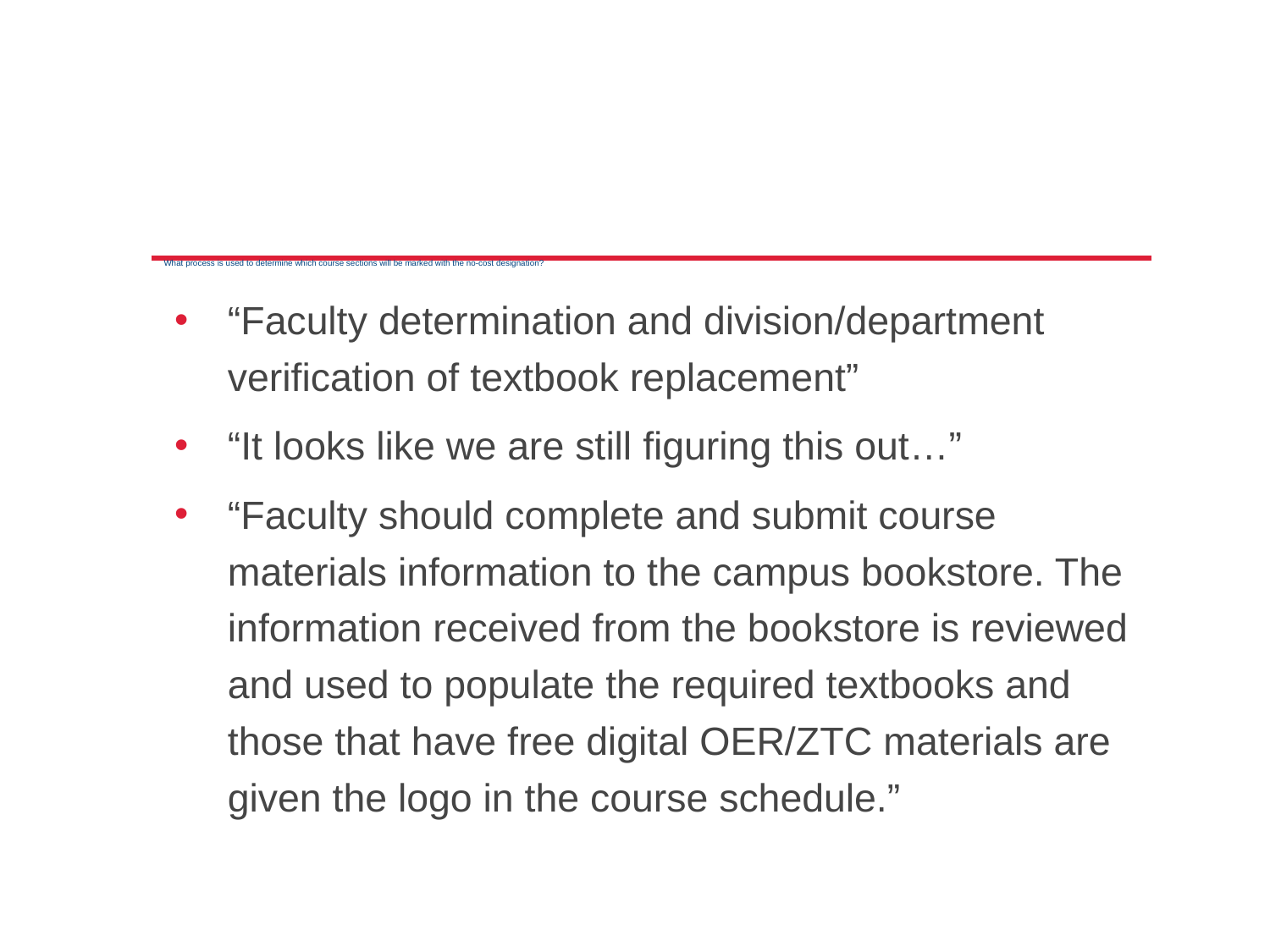

# What process is used to determine which course sections will be marked with the no-cost designation?
“Faculty determination and division/department verification of textbook replacement”
“It looks like we are still figuring this out…”
“Faculty should complete and submit course materials information to the campus bookstore. The information received from the bookstore is reviewed and used to populate the required textbooks and those that have free digital OER/ZTC materials are given the logo in the course schedule.”